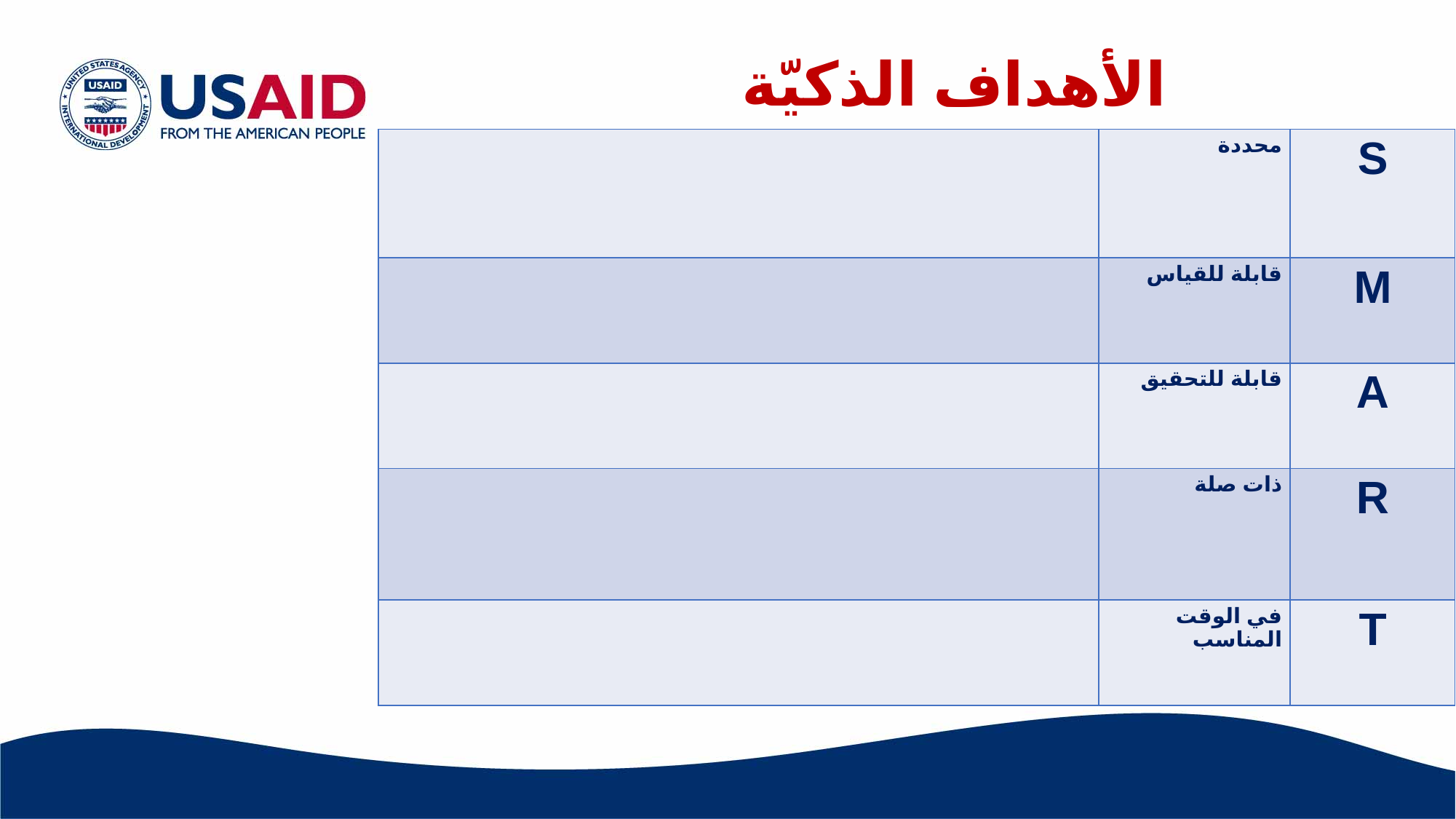

الأهداف الذكيّة
|  | محددة | S |
| --- | --- | --- |
|  | قابلة للقياس | M |
|  | قابلة للتحقيق | A |
|  | ذات صلة | R |
|  | في الوقت المناسب | T |